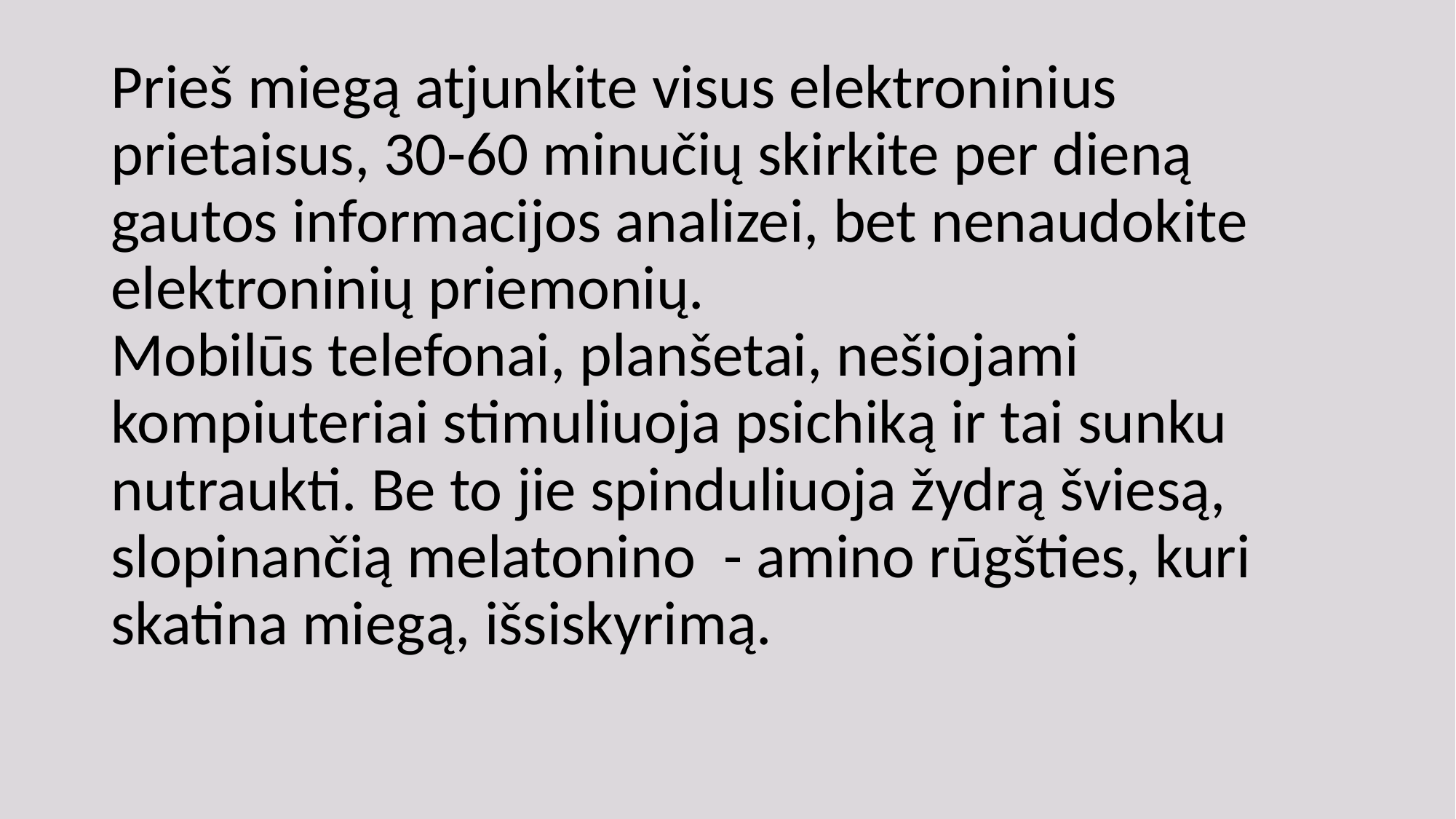

# Prieš miegą atjunkite visus elektroninius prietaisus, 30-60 minučių skirkite per dieną gautos informacijos analizei, bet nenaudokite elektroninių priemonių. Mobilūs telefonai, planšetai, nešiojami kompiuteriai stimuliuoja psichiką ir tai sunku nutraukti. Be to jie spinduliuoja žydrą šviesą, slopinančią melatonino  - amino rūgšties, kuri skatina miegą, išsiskyrimą.